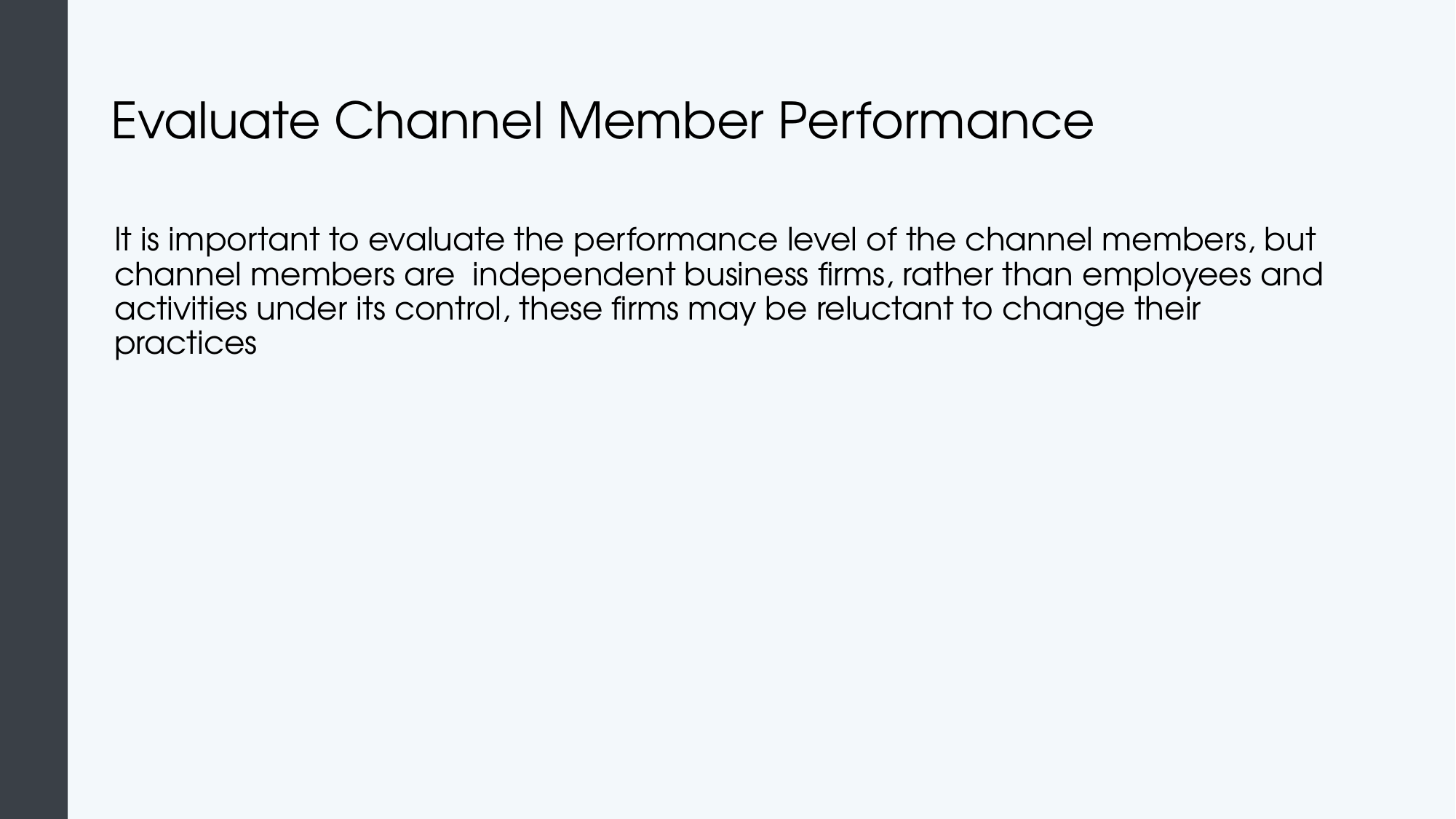

# Evaluate Channel Member Performance
It is important to evaluate the performance level of the channel members, but channel members are  independent business firms, rather than employees and activities under its control, these firms may be reluctant to change their practices